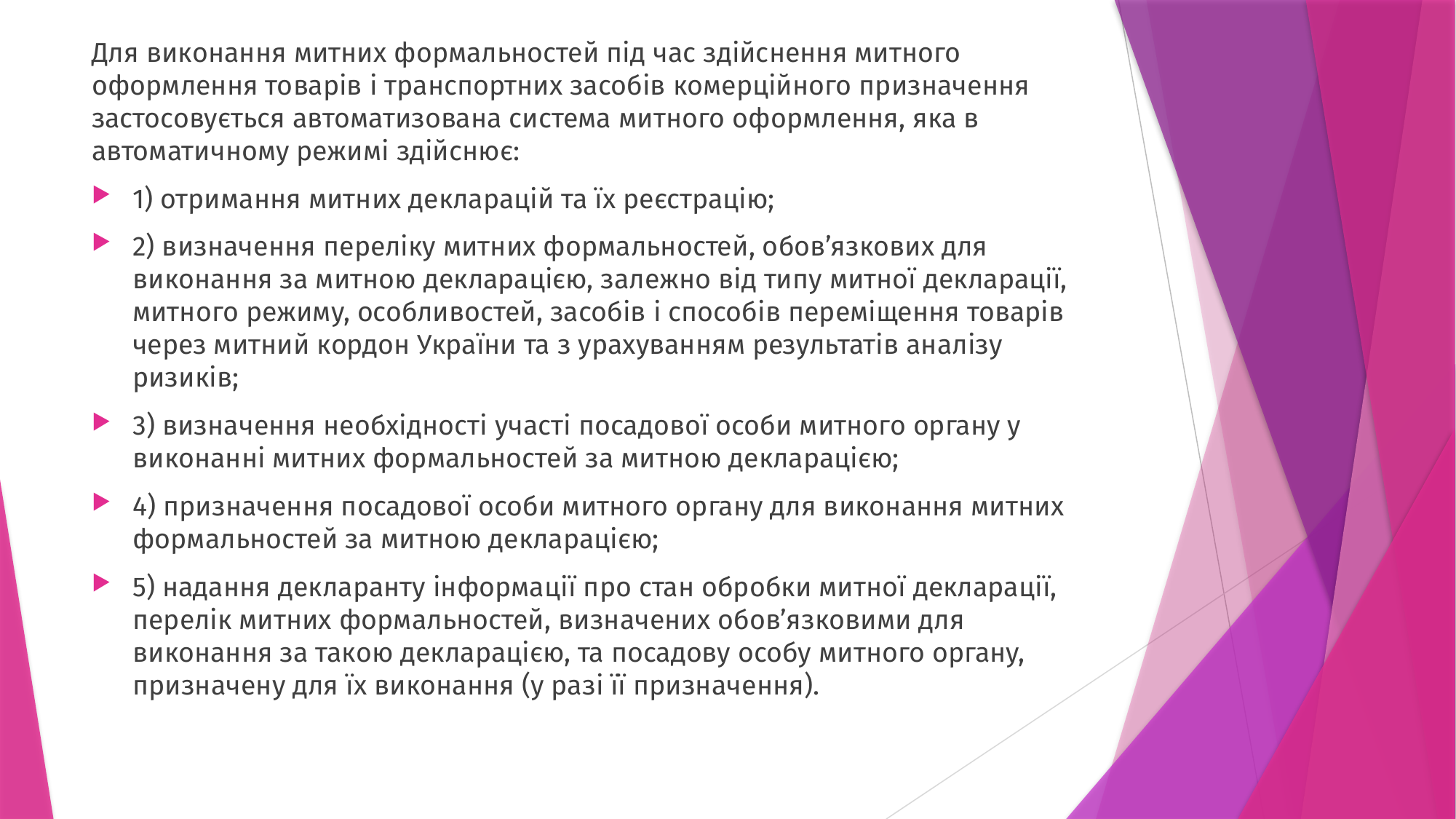

Для виконання митних формальностей під час здійснення митного оформлення товарів і транспортних засобів комерційного призначення застосовується автоматизована система митного оформлення, яка в автоматичному режимі здійснює:
1) отримання митних декларацій та їх реєстрацію;
2) визначення переліку митних формальностей, обов’язкових для виконання за митною декларацією, залежно від типу митної декларації, митного режиму, особливостей, засобів і способів переміщення товарів через митний кордон України та з урахуванням результатів аналізу ризиків;
3) визначення необхідності участі посадової особи митного органу у виконанні митних формальностей за митною декларацією;
4) призначення посадової особи митного органу для виконання митних формальностей за митною декларацією;
5) надання декларанту інформації про стан обробки митної декларації, перелік митних формальностей, визначених обов’язковими для виконання за такою декларацією, та посадову особу митного органу, призначену для їх виконання (у разі її призначення).